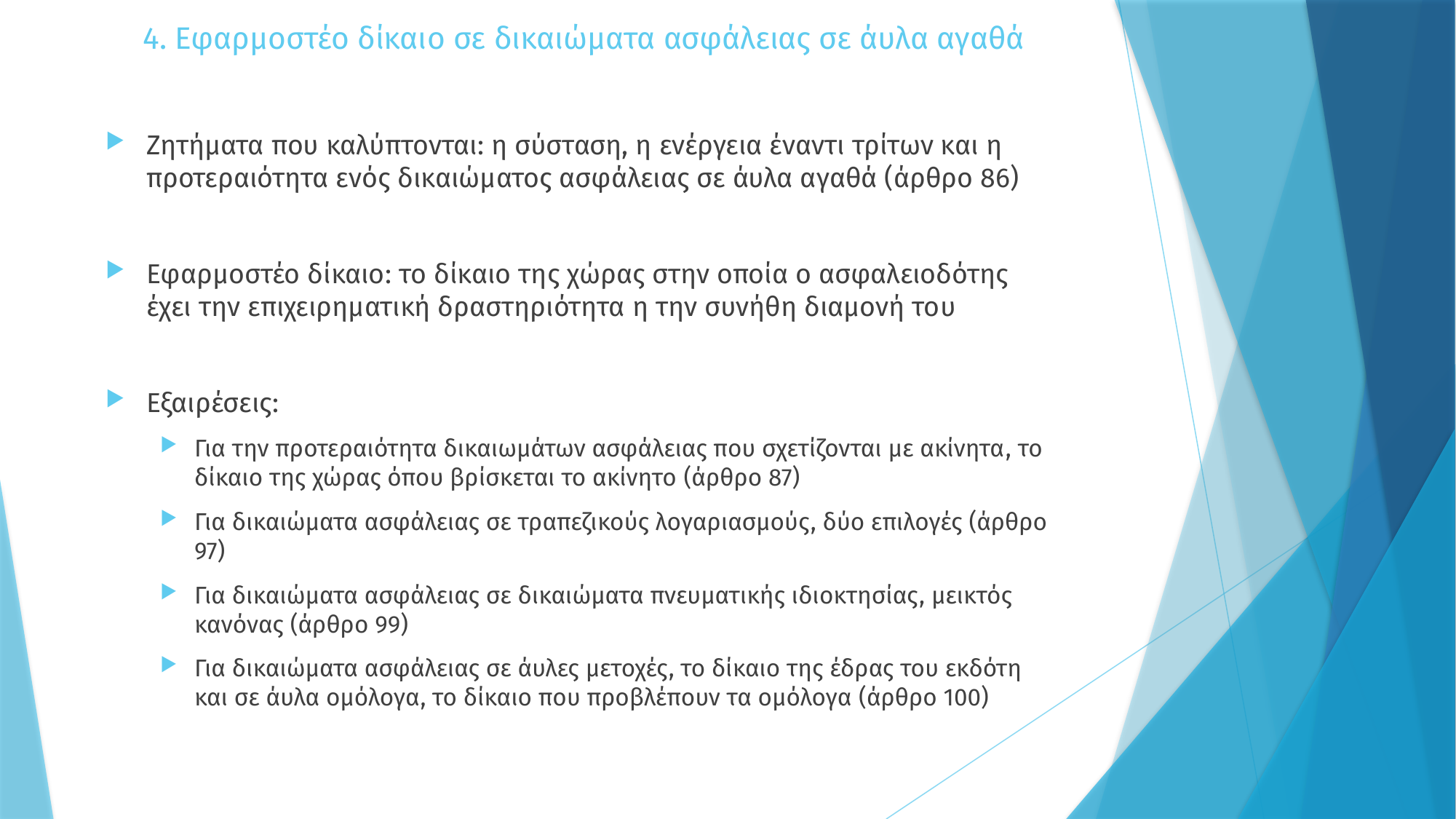

# 4. Εφαρμοστέο δίκαιο σε δικαιώματα ασφάλειας σε άυλα αγαθά
Ζητήματα που καλύπτονται: η σύσταση, η ενέργεια έναντι τρίτων και η προτεραιότητα ενός δικαιώματος ασφάλειας σε άυλα αγαθά (άρθρο 86)

Εφαρμοστέο δίκαιο: το δίκαιο της χώρας στην οποία ο ασφαλειοδότης έχει την επιχειρηματική δραστηριότητα η την συνήθη διαμονή του

Εξαιρέσεις:
Για την προτεραιότητα δικαιωμάτων ασφάλειας που σχετίζονται με ακίνητα, το δίκαιο της χώρας όπου βρίσκεται το ακίνητο (άρθρο 87)
Για δικαιώματα ασφάλειας σε τραπεζικούς λογαριασμούς, δύο επιλογές (άρθρο 97)
Για δικαιώματα ασφάλειας σε δικαιώματα πνευματικής ιδιοκτησίας, μεικτός κανόνας (άρθρο 99)
Για δικαιώματα ασφάλειας σε άυλες μετοχές, το δίκαιο της έδρας του εκδότη και σε άυλα ομόλογα, το δίκαιο που προβλέπουν τα ομόλογα (άρθρο 100)